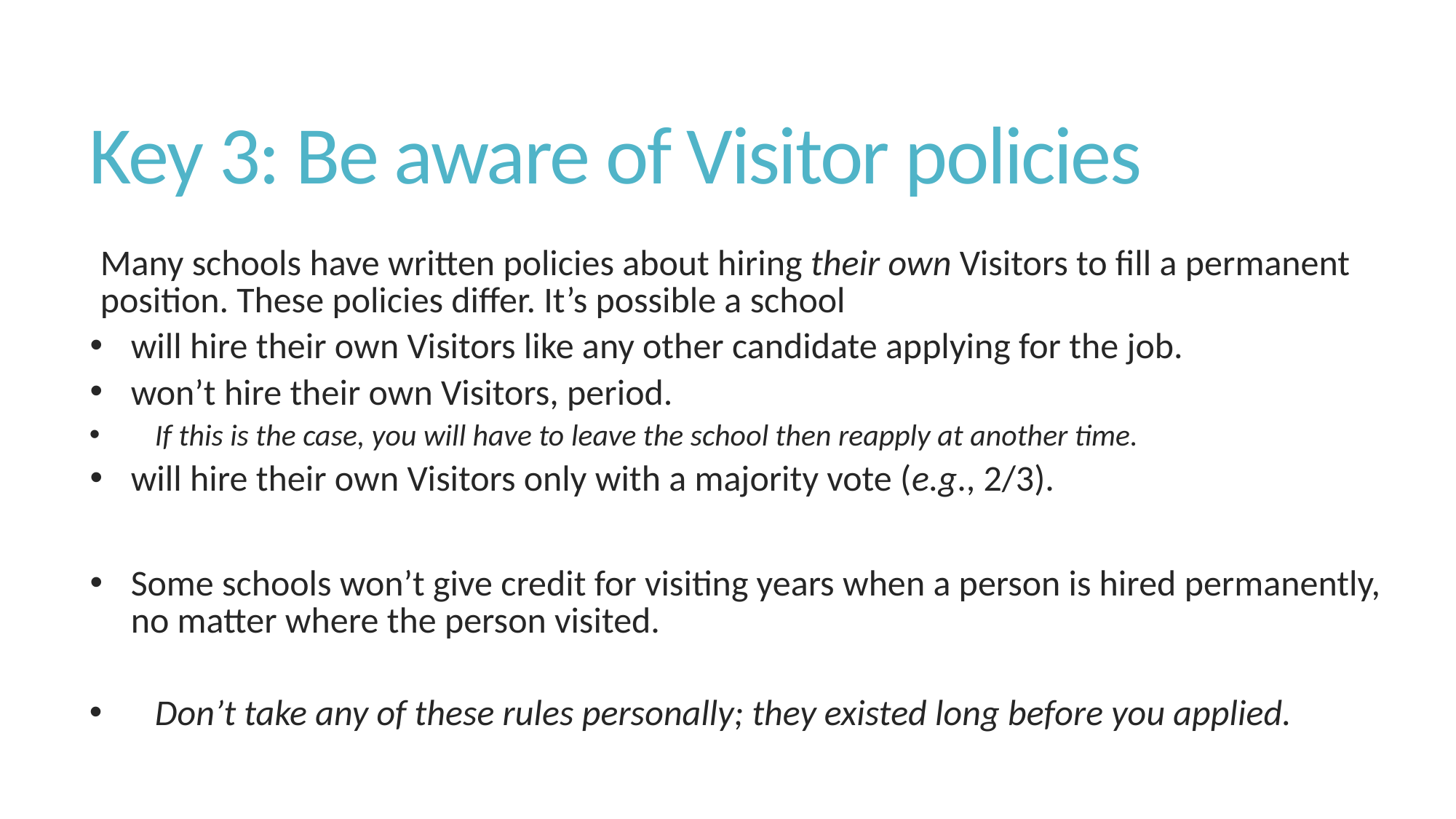

# Key 3: Be aware of Visitor policies
Many schools have written policies about hiring their own Visitors to fill a permanent position. These policies differ. It’s possible a school
will hire their own Visitors like any other candidate applying for the job.
won’t hire their own Visitors, period.
If this is the case, you will have to leave the school then reapply at another time.
will hire their own Visitors only with a majority vote (e.g., 2/3).

Some schools won’t give credit for visiting years when a person is hired permanently, no matter where the person visited.

Don’t take any of these rules personally; they existed long before you applied.